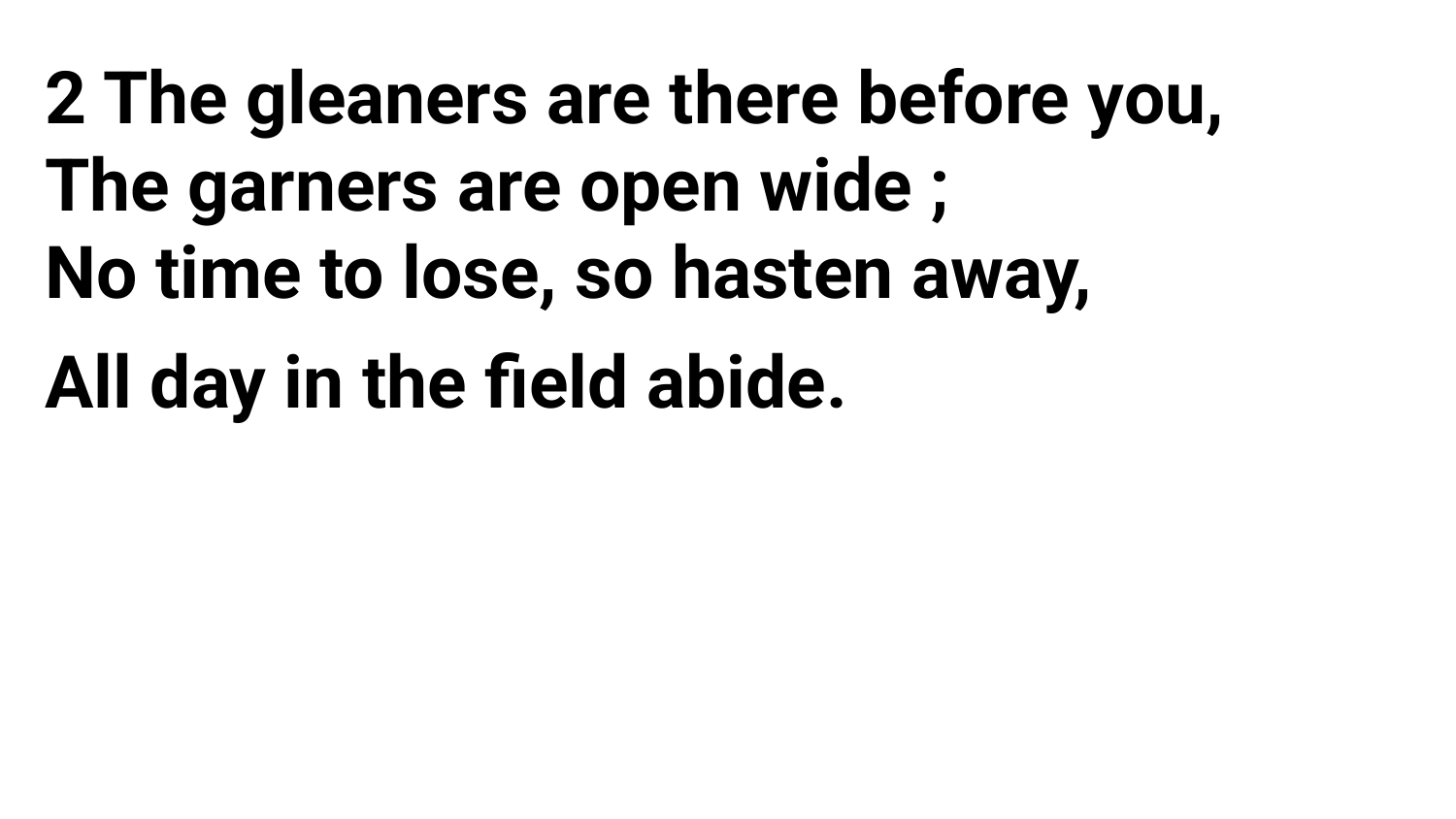

2 The gleaners are there before you,
The garners are open wide ;
No time to lose, so hasten away,
All day in the field abide.